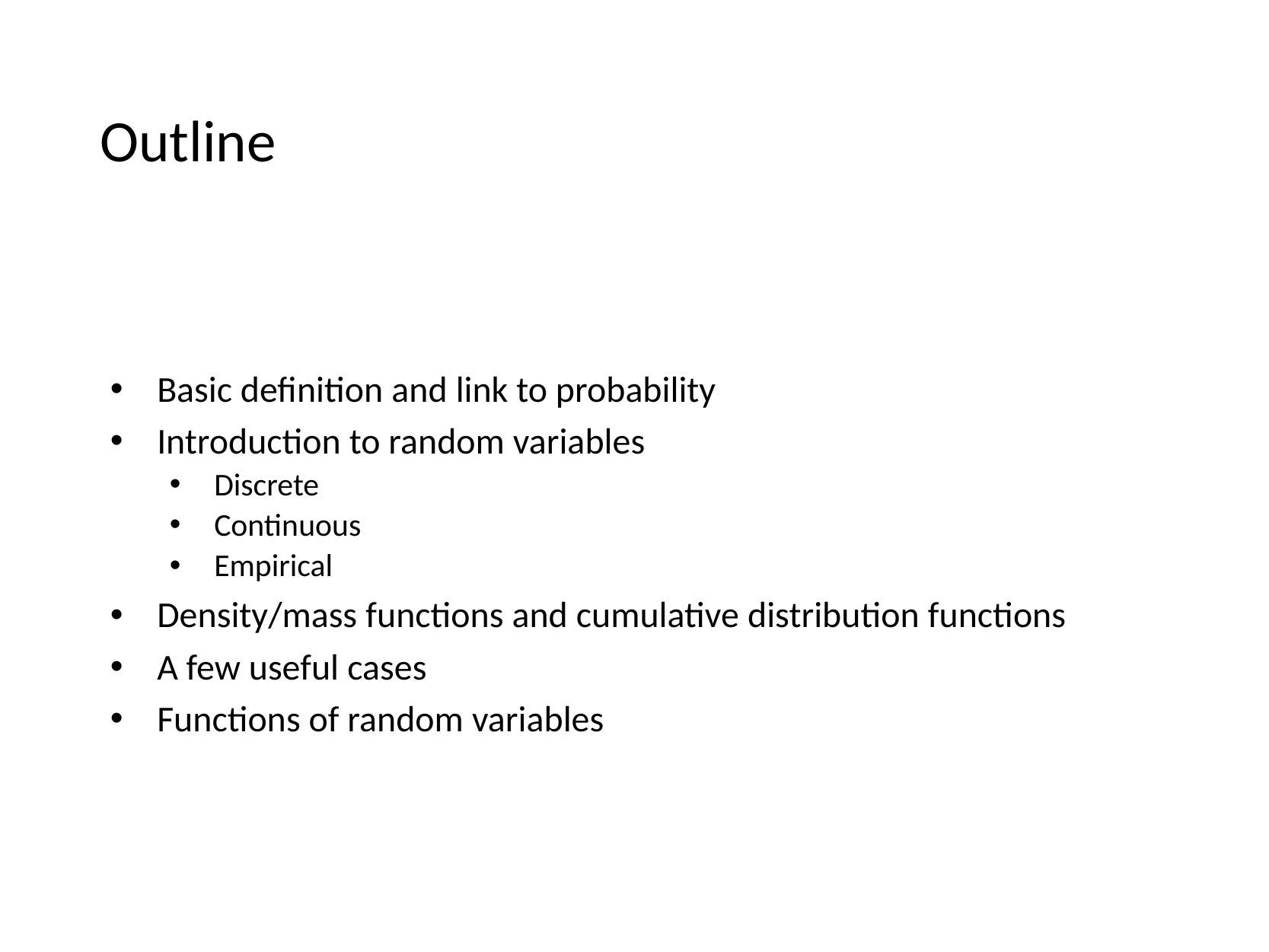

# Outline
Basic definition and link to probability
Introduction to random variables
Discrete
Continuous
Empirical
Density/mass functions and cumulative distribution functions
A few useful cases
Functions of random variables